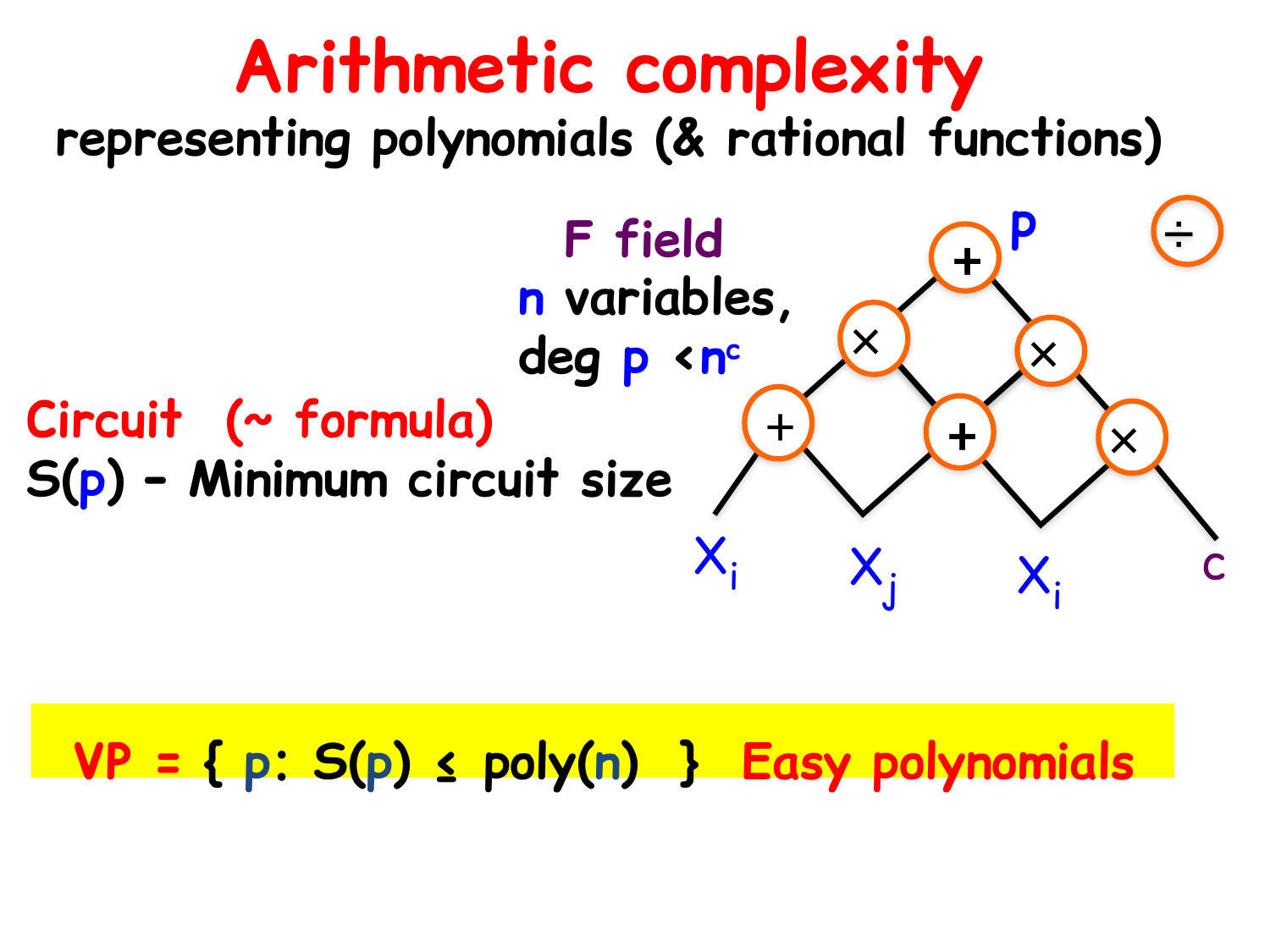

# Arithmetic complexity representing polynomials (& rational functions)
p
+

×
×

+
+
×
Xi
Xj
Xi
c
÷
F field
n variables,
deg p <nc
Circuit  (~ formula)
S(p) – Minimum circuit size

VP = { p: S(p) ≤ poly(n)  }  Easy polynomials